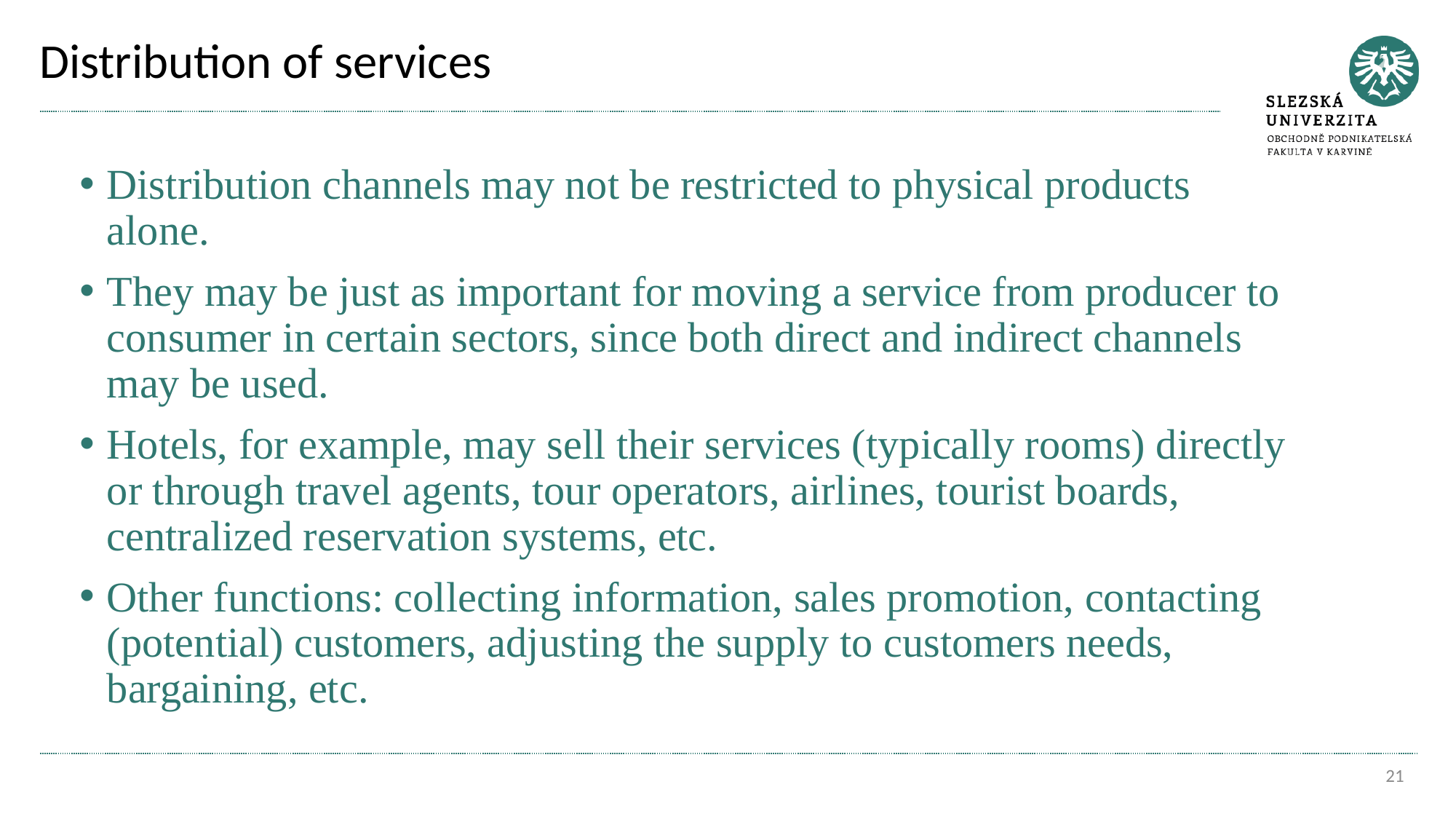

# Distribution of services
Distribution channels may not be restricted to physical products alone.
They may be just as important for moving a service from producer to consumer in certain sectors, since both direct and indirect channels may be used.
Hotels, for example, may sell their services (typically rooms) directly or through travel agents, tour operators, airlines, tourist boards, centralized reservation systems, etc.
Other functions: collecting information, sales promotion, contacting (potential) customers, adjusting the supply to customers needs, bargaining, etc.
21